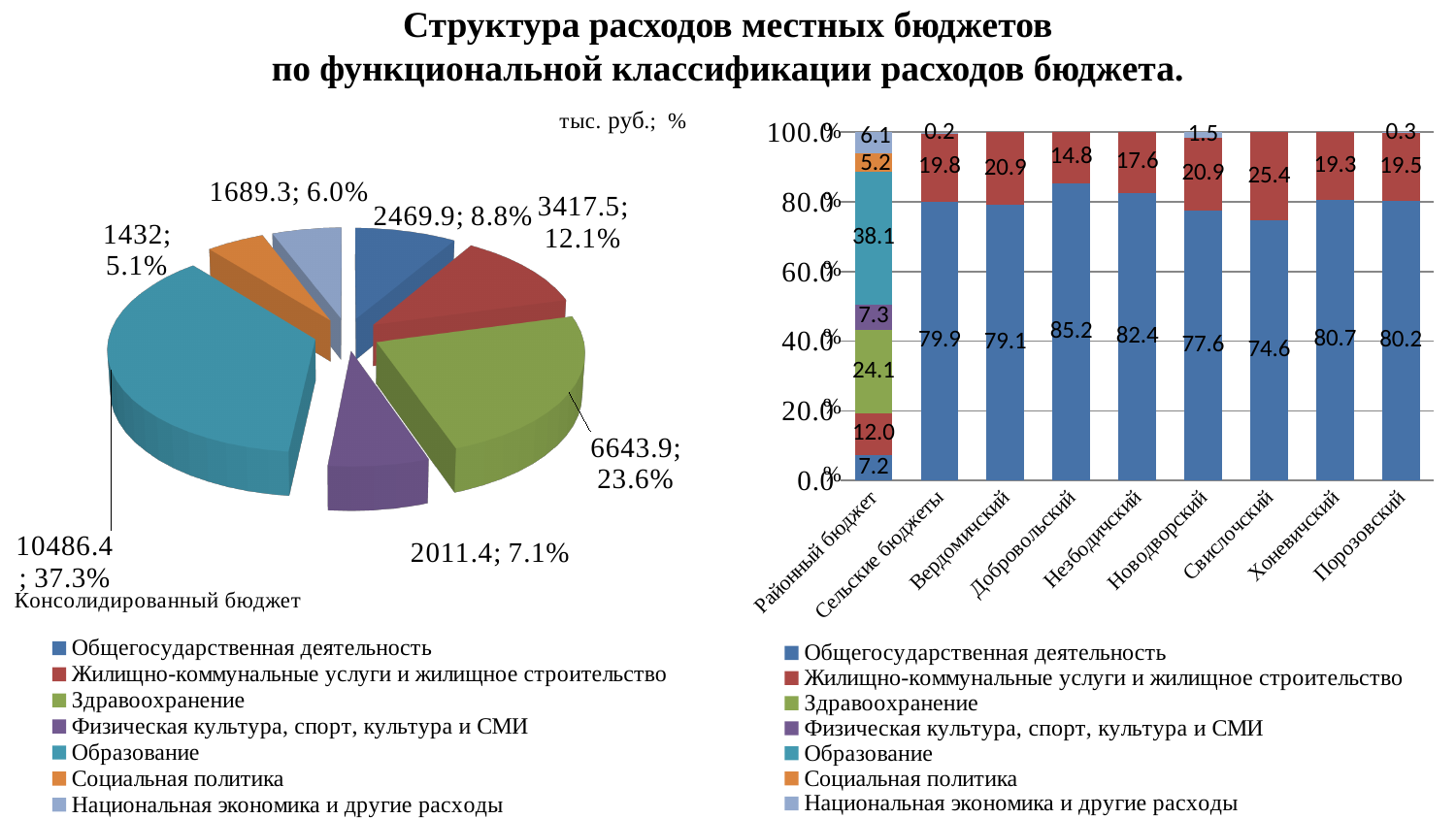

# Структура расходов местных бюджетов по функциональной классификации расходов бюджета.

[unsupported chart]

### Chart

| Category | Общегосударственная деятельность | Жилищно-коммунальные услуги и жилищное строительство | Здравоохранение | Физическая культура, спорт, культура и СМИ | Образование | Социальная политика | Национальная экономика и другие расходы |
|---|---|---|---|---|---|---|---|
| Районный бюджет | 7.2 | 12.0 | 24.1 | 7.3 | 38.1 | 5.2 | 6.1 |
| Сельские бюджеты | 79.9 | 19.8 | None | None | None | None | 0.2 |
| Вердомичский | 79.1 | 20.9 | None | None | None | None | None |
| Добровольский | 85.2 | 14.8 | None | None | None | None | None |
| Незбодичский | 82.4 | 17.6 | None | None | None | None | None |
| Новодворский | 77.6 | 20.9 | None | None | None | None | 1.5 |
| Свислочский | 74.6 | 25.4 | None | None | None | None | None |
| Хоневичский | 80.7 | 19.3 | None | None | None | None | None |
| Порозовский | 80.2 | 19.5 | None | None | None | None | 0.3 |